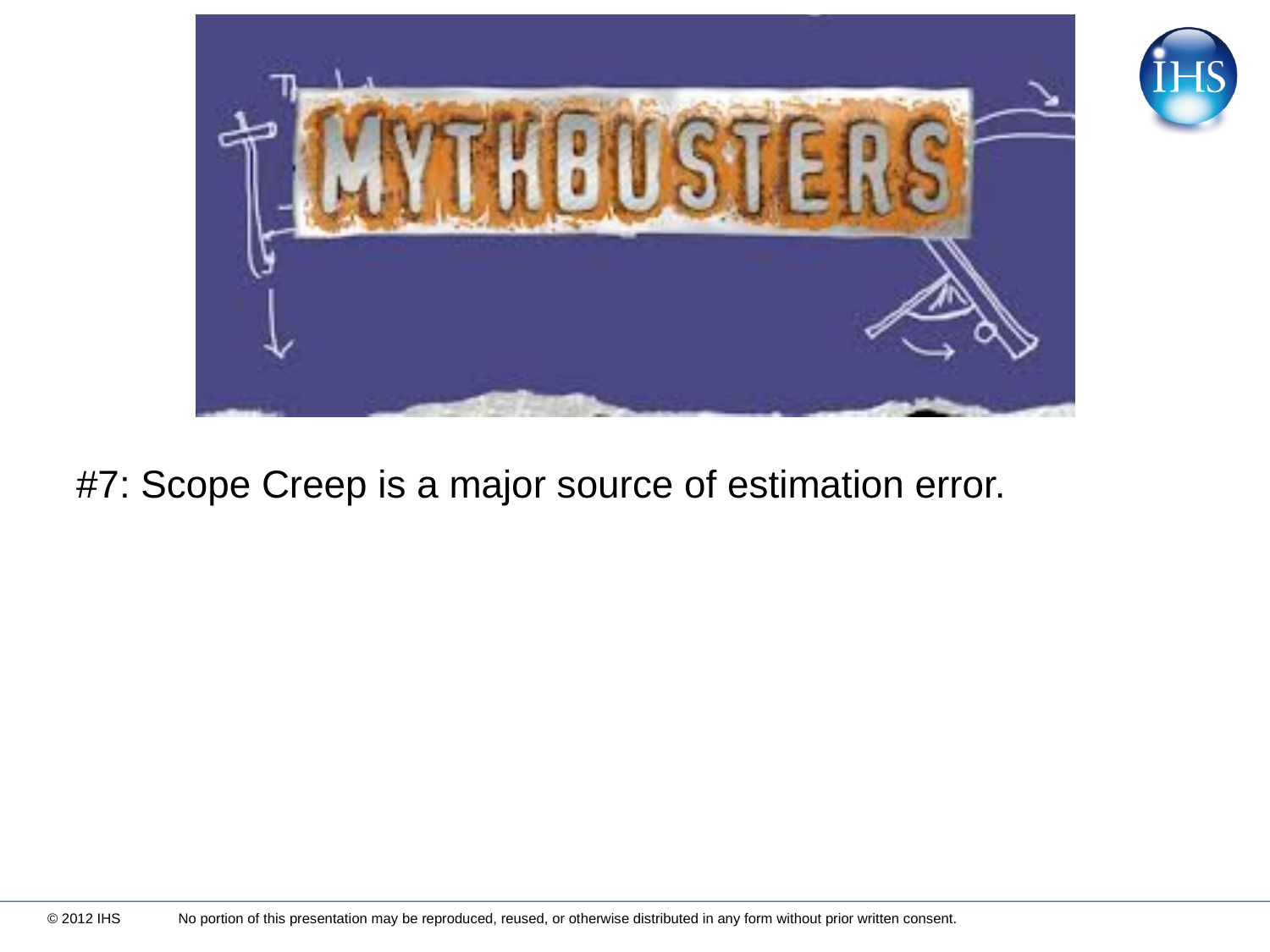

#7: Scope Creep is a major source of estimation error.